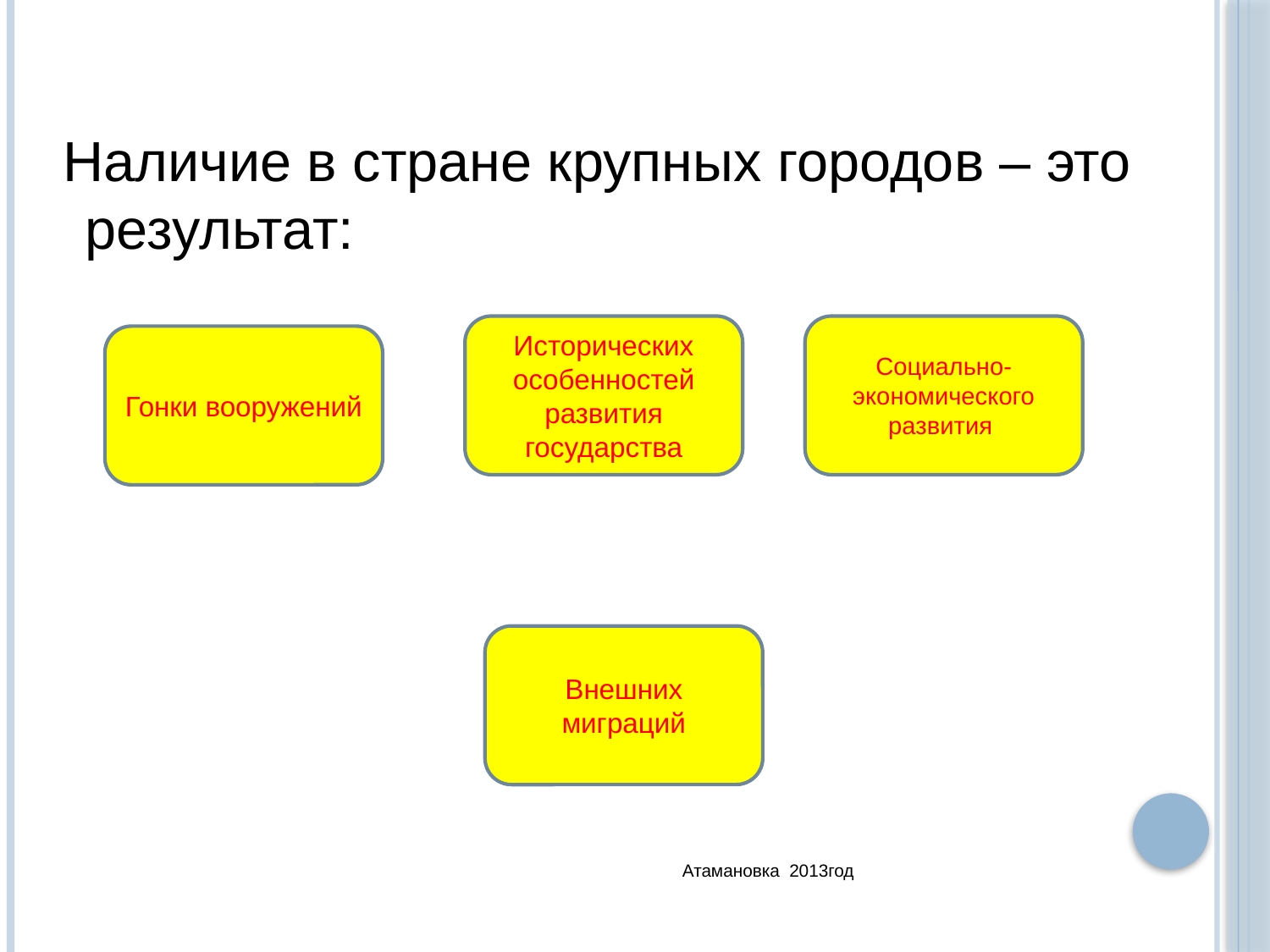

Наличие в стране крупных городов – это результат:
Исторических особенностей развития государства
Социально-экономического развития
Гонки вооружений
Внешних миграций
Атамановка  2013год